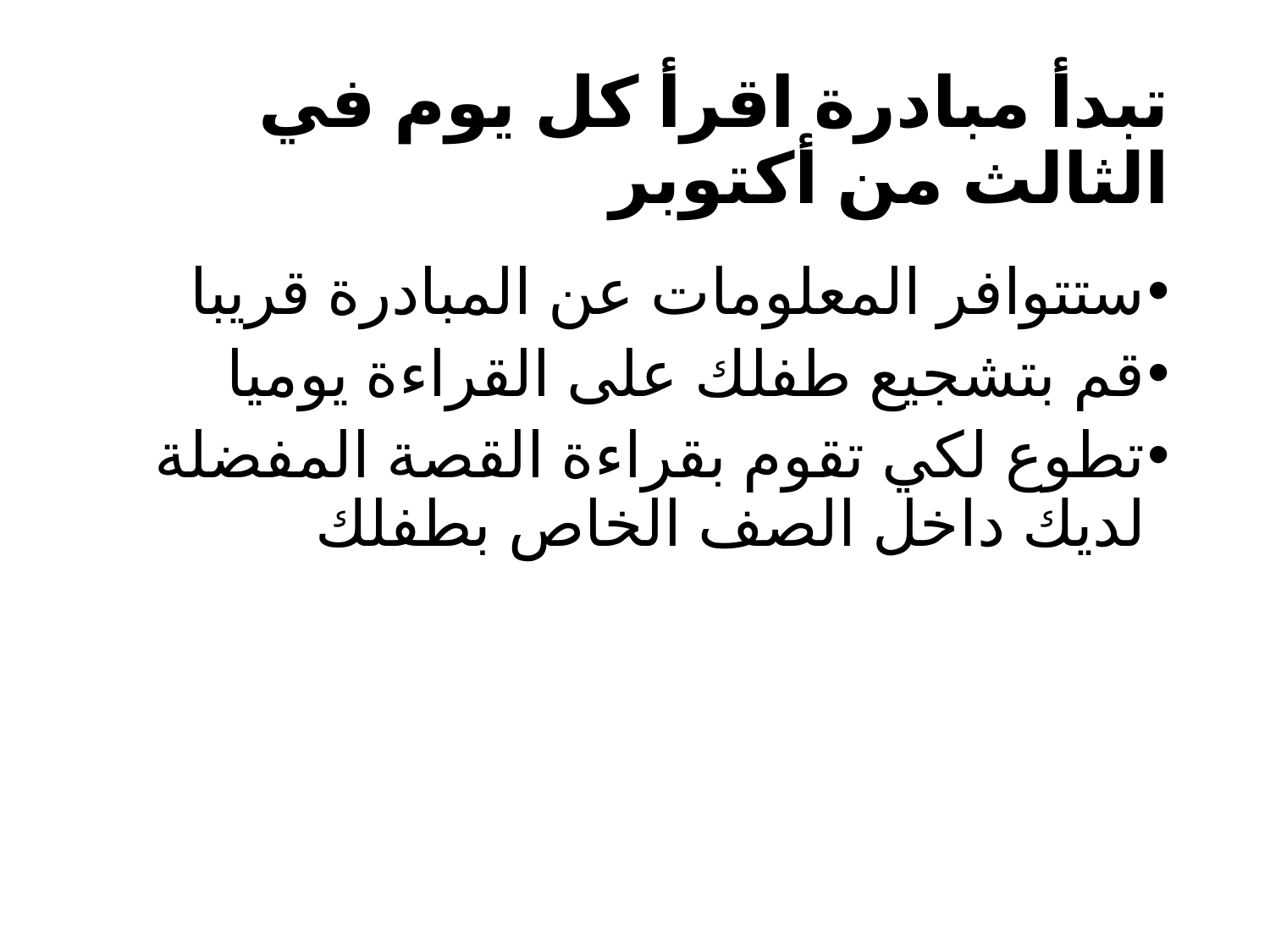

# تبدأ مبادرة اقرأ كل يوم في الثالث من أكتوبر
ستتوافر المعلومات عن المبادرة قريبا
قم بتشجيع طفلك على القراءة يوميا
تطوع لكي تقوم بقراءة القصة المفضلة لديك داخل الصف الخاص بطفلك